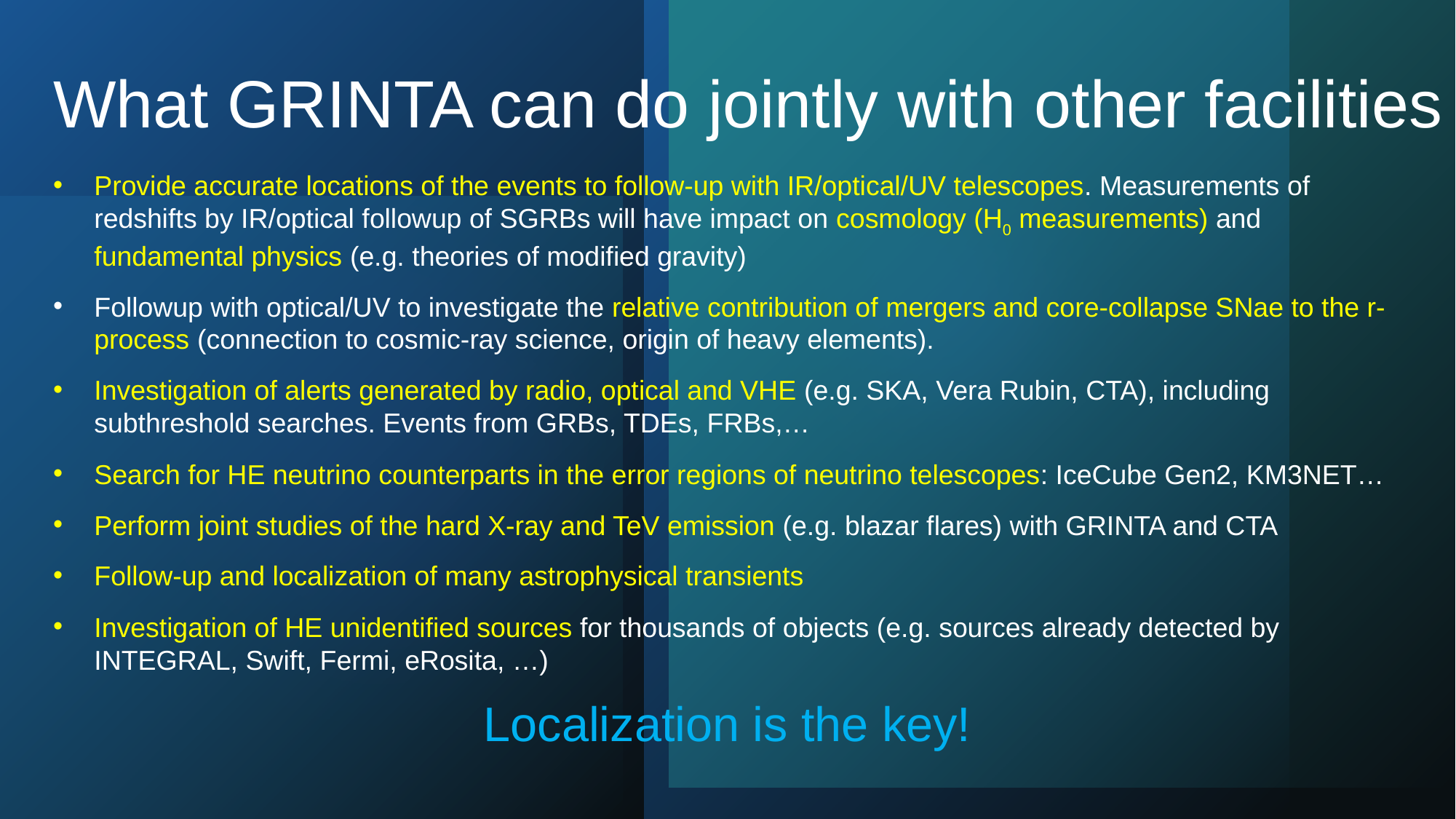

# What GRINTA can do jointly with other facilities
Provide accurate locations of the events to follow-up with IR/optical/UV telescopes. Measurements of redshifts by IR/optical followup of SGRBs will have impact on cosmology (H0 measurements) and fundamental physics (e.g. theories of modified gravity)
Followup with optical/UV to investigate the relative contribution of mergers and core-collapse SNae to the r-process (connection to cosmic-ray science, origin of heavy elements).
Investigation of alerts generated by radio, optical and VHE (e.g. SKA, Vera Rubin, CTA), including subthreshold searches. Events from GRBs, TDEs, FRBs,…
Search for HE neutrino counterparts in the error regions of neutrino telescopes: IceCube Gen2, KM3NET…
Perform joint studies of the hard X-ray and TeV emission (e.g. blazar flares) with GRINTA and CTA
Follow-up and localization of many astrophysical transients
Investigation of HE unidentified sources for thousands of objects (e.g. sources already detected by INTEGRAL, Swift, Fermi, eRosita, …)
Localization is the key!